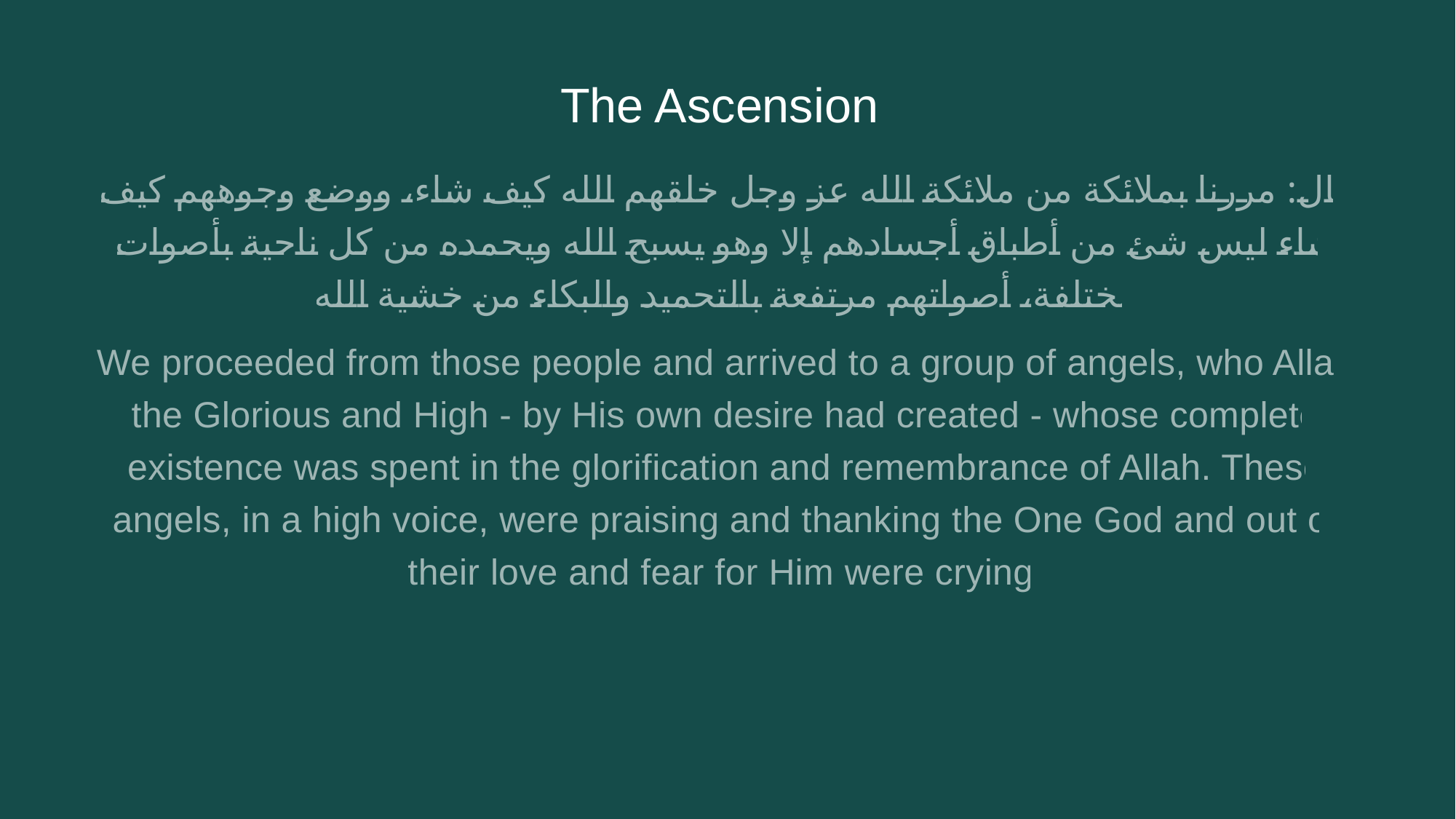

# The Ascension
قال: مررنا بملائكة من ملائكة الله عز وجل خلقهم الله كيف شاء، ووضع وجوههم كيف شاء ليس شئ من أطباق أجسادهم إلا وهو يسبح الله ويحمده من كل ناحية بأصوات مختلفة، أصواتهم مرتفعة بالتحميد والبكاء من خشية الله
We proceeded from those people and arrived to a group of angels, who Allah the Glorious and High ‑ by His own desire had created ‑ whose complete existence was spent in the glorification and remembrance of Allah. These angels, in a high voice, were praising and thanking the One God and out of their love and fear for Him were crying.